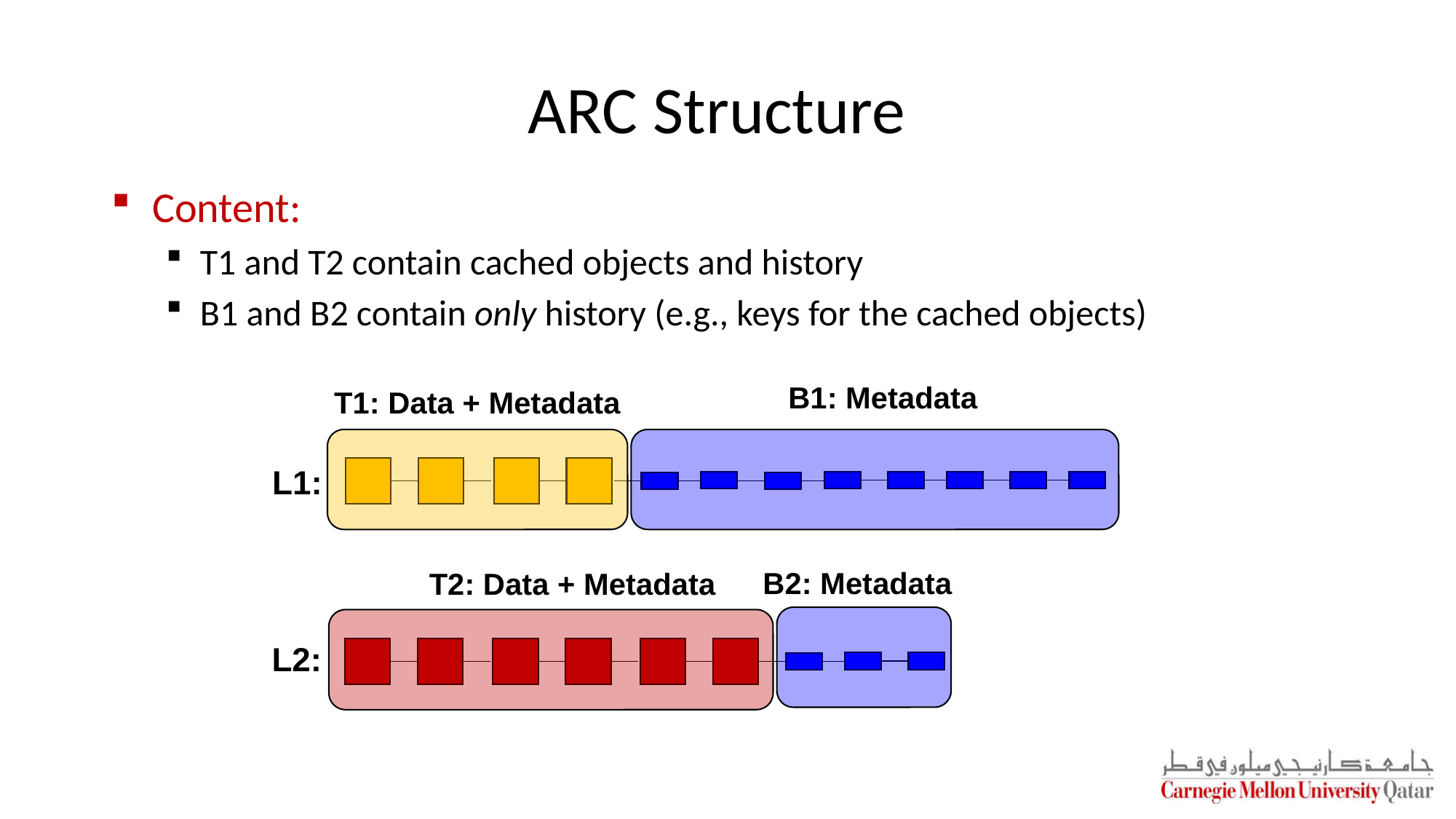

# ARC Structure
Content:
T1 and T2 contain cached objects and history
B1 and B2 contain only history (e.g., keys for the cached objects)

B1: Metadata
T1: Data + Metadata

L1:

B2: Metadata
T2: Data + Metadata

L2: